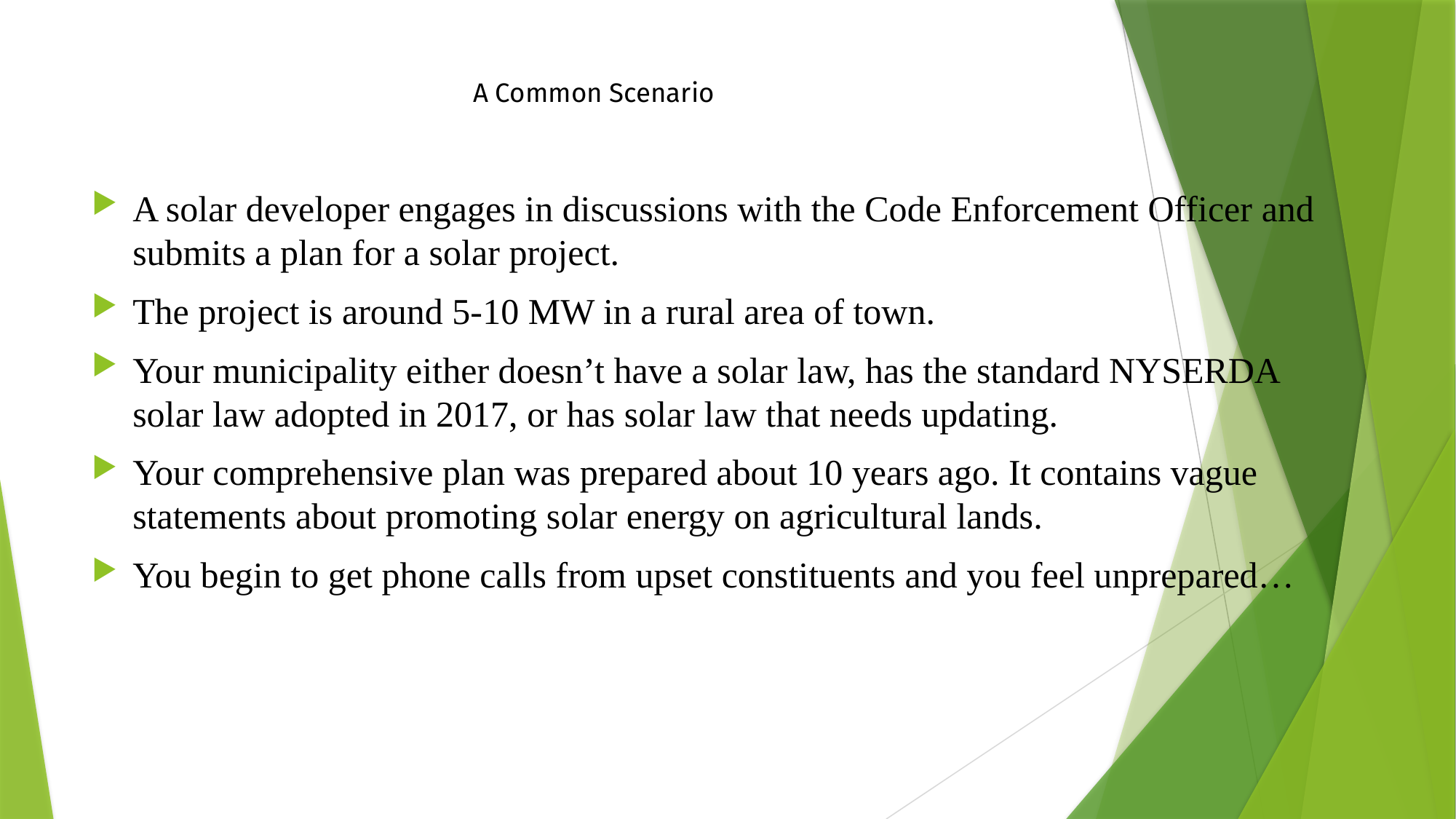

# A Common Scenario
A solar developer engages in discussions with the Code Enforcement Officer and submits a plan for a solar project.
The project is around 5-10 MW in a rural area of town.
Your municipality either doesn’t have a solar law, has the standard NYSERDA solar law adopted in 2017, or has solar law that needs updating.
Your comprehensive plan was prepared about 10 years ago. It contains vague statements about promoting solar energy on agricultural lands.
You begin to get phone calls from upset constituents and you feel unprepared…